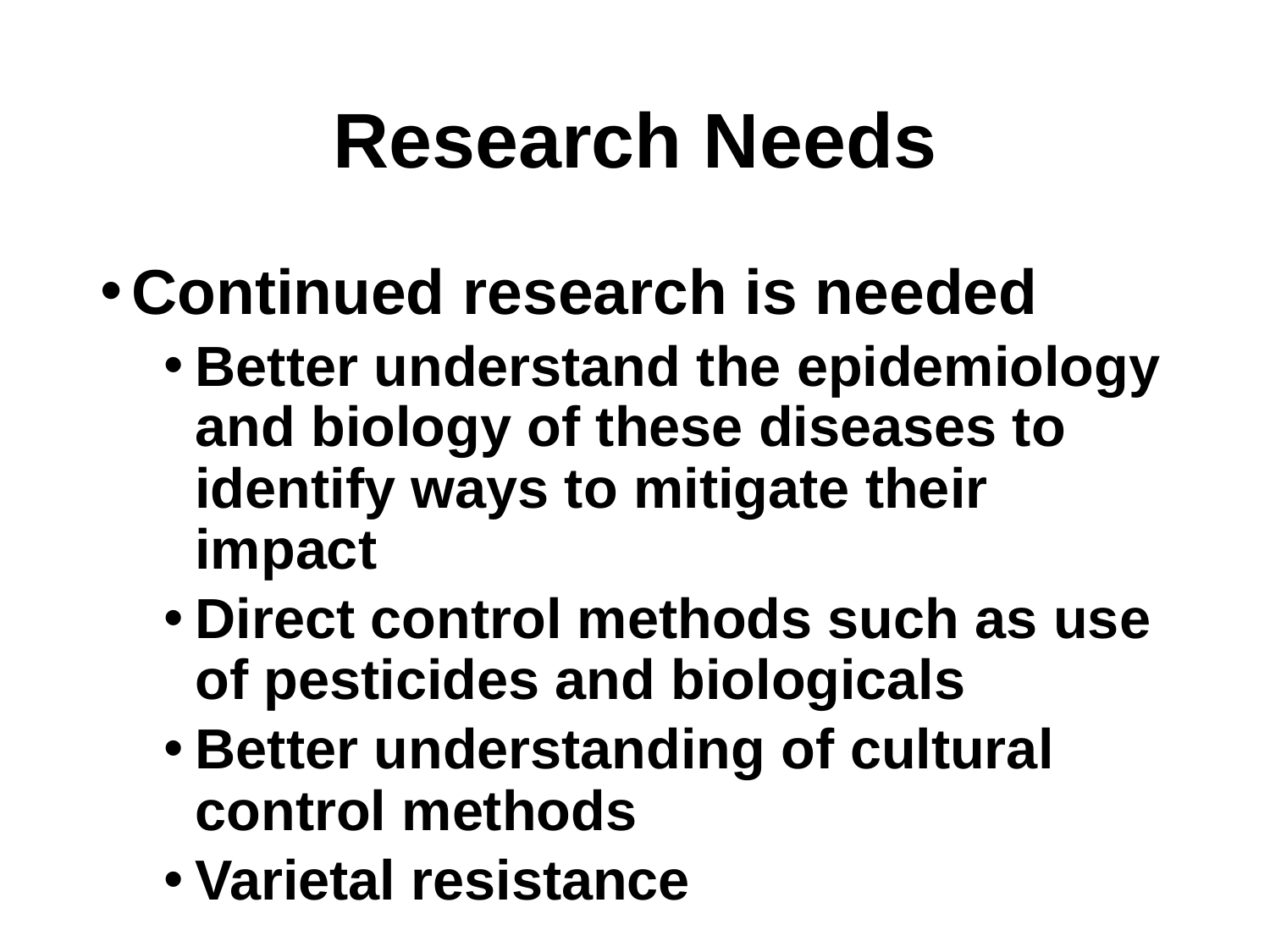

# Research Needs
Continued research is needed
Better understand the epidemiology and biology of these diseases to identify ways to mitigate their impact
Direct control methods such as use of pesticides and biologicals
Better understanding of cultural control methods
Varietal resistance